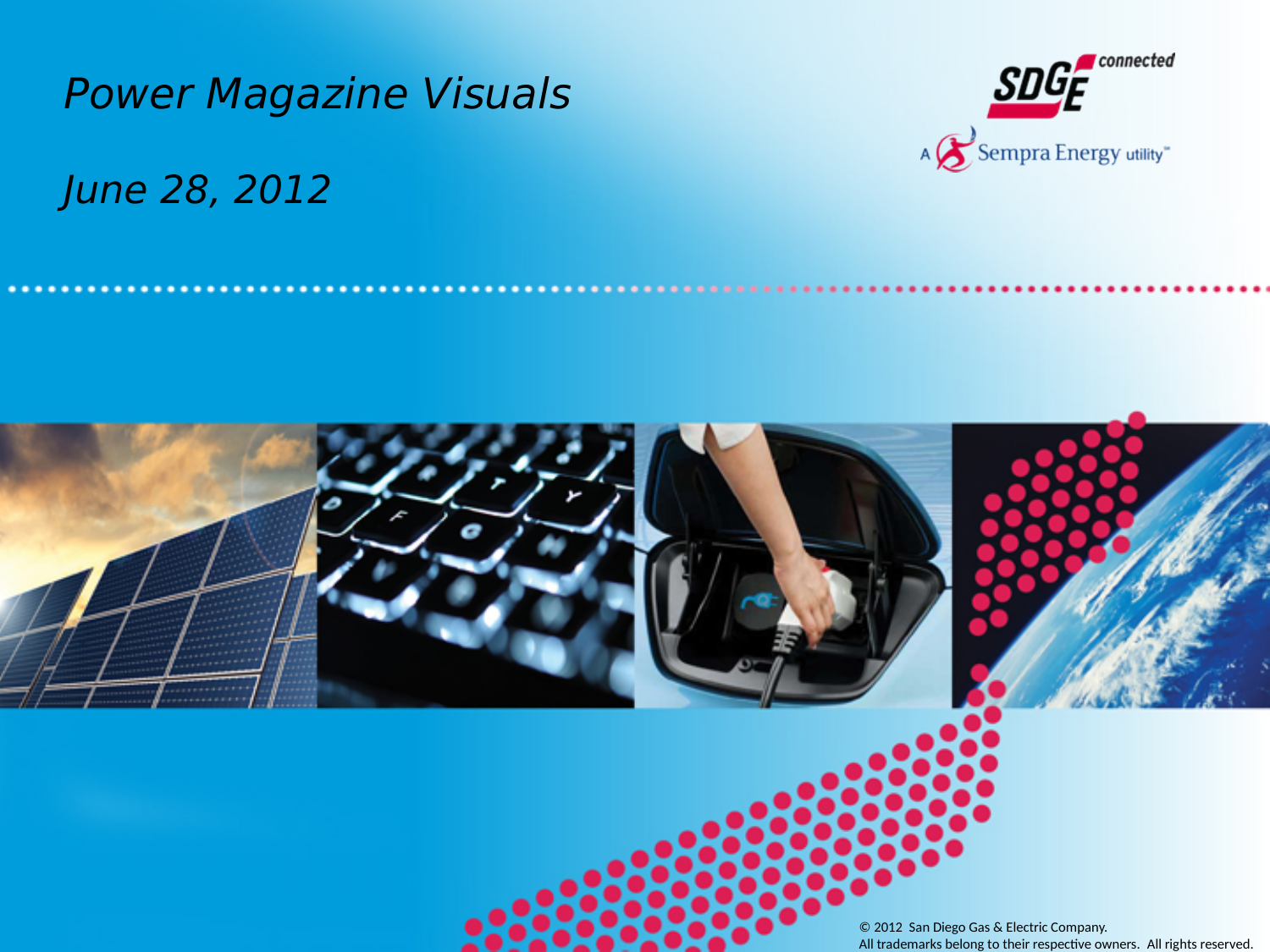

# Power Magazine Visuals
June 28, 2012
© 2012  San Diego Gas & Electric Company.
All trademarks belong to their respective owners.  All rights reserved.